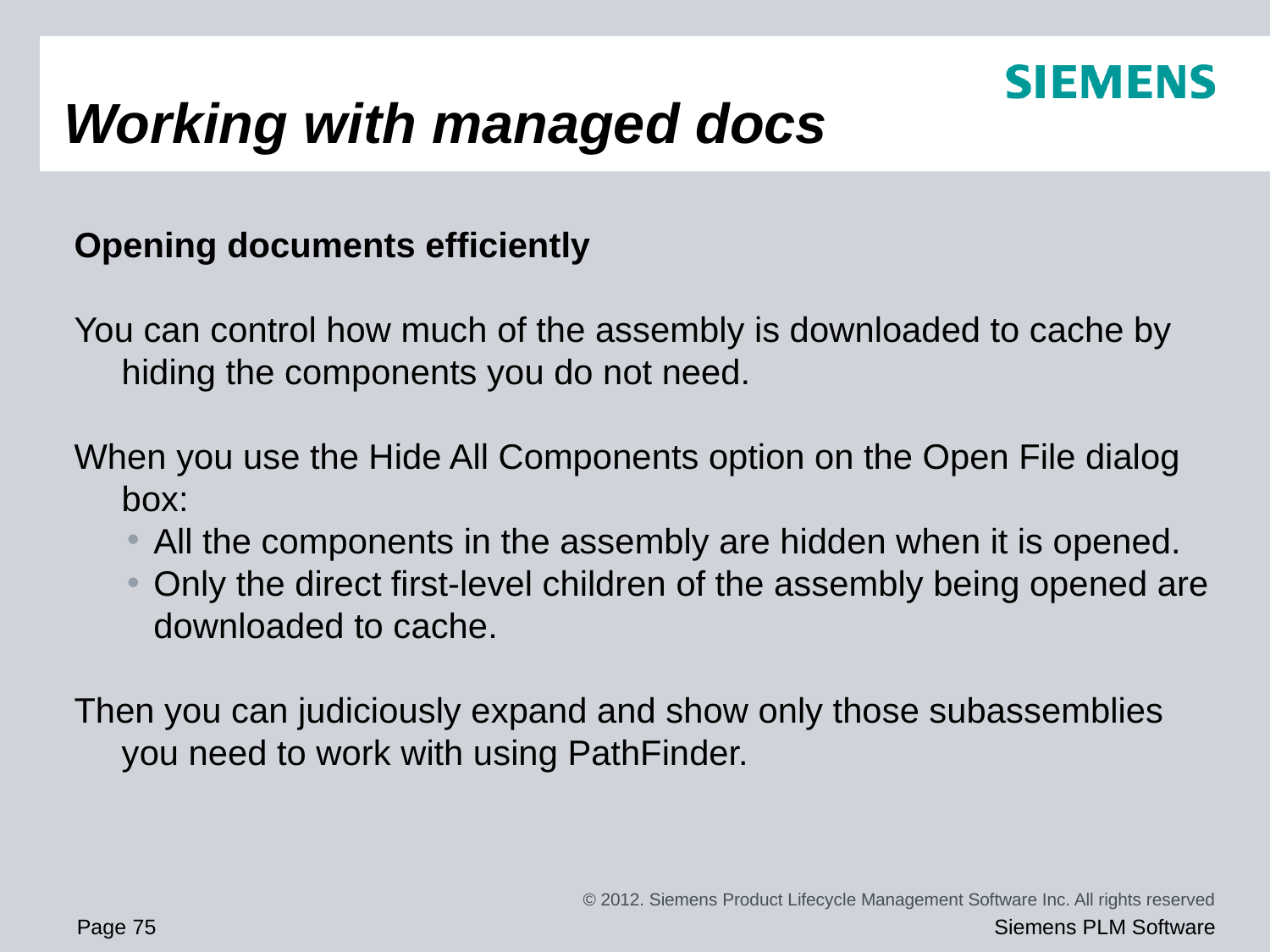

# Working with managed docs
Opening documents efficiently

You can control how much of the assembly is downloaded to cache by hiding the components you do not need.

When you use the Hide All Components option on the Open File dialog box:
All the components in the assembly are hidden when it is opened.
Only the direct first-level children of the assembly being opened are downloaded to cache.

Then you can judiciously expand and show only those subassemblies you need to work with using PathFinder.